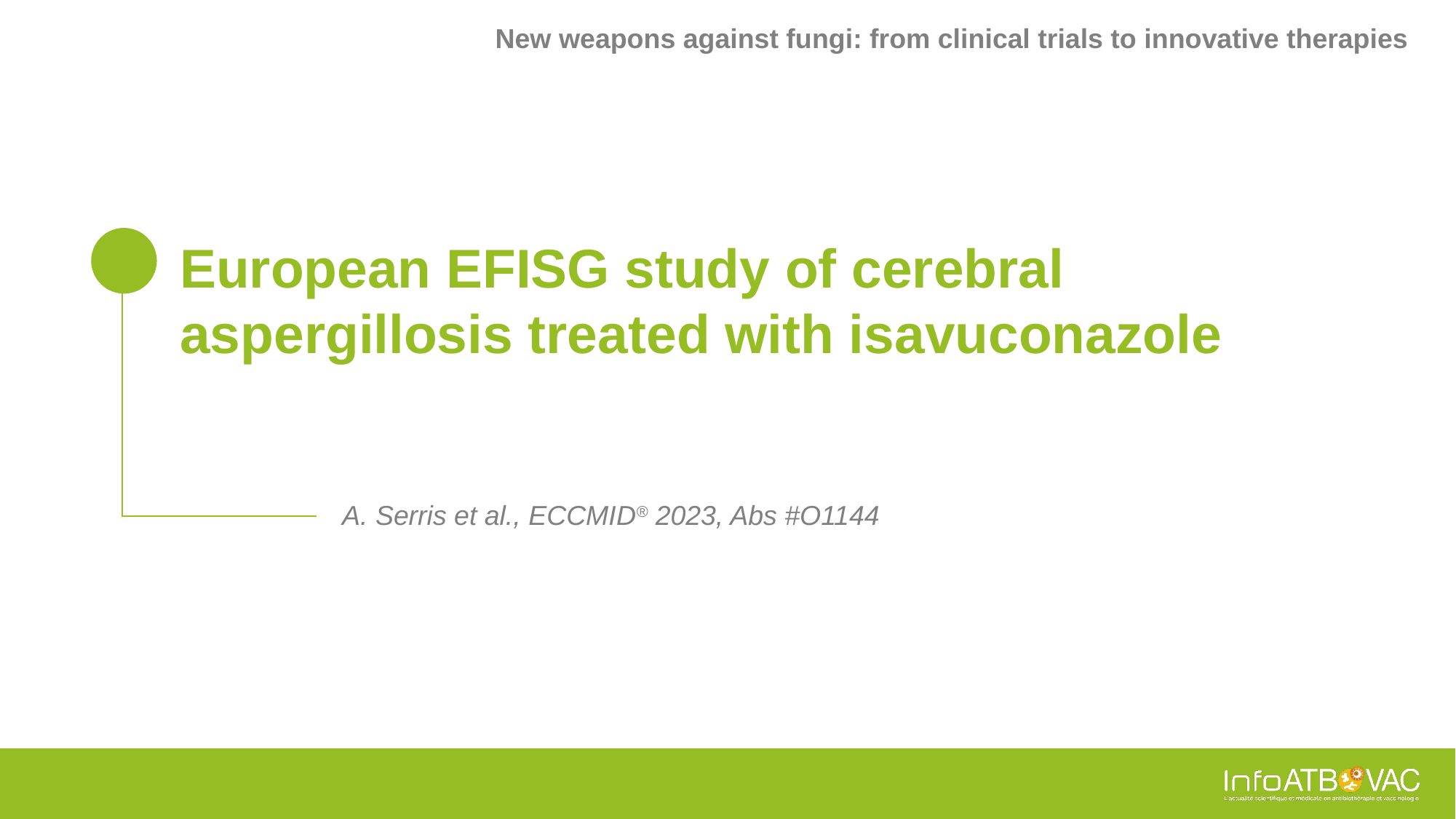

New weapons against fungi: from clinical trials to innovative therapies
# European EFISG study of cerebral aspergillosis treated with isavuconazole
A. Serris et al., ECCMID® 2023, Abs #O1144